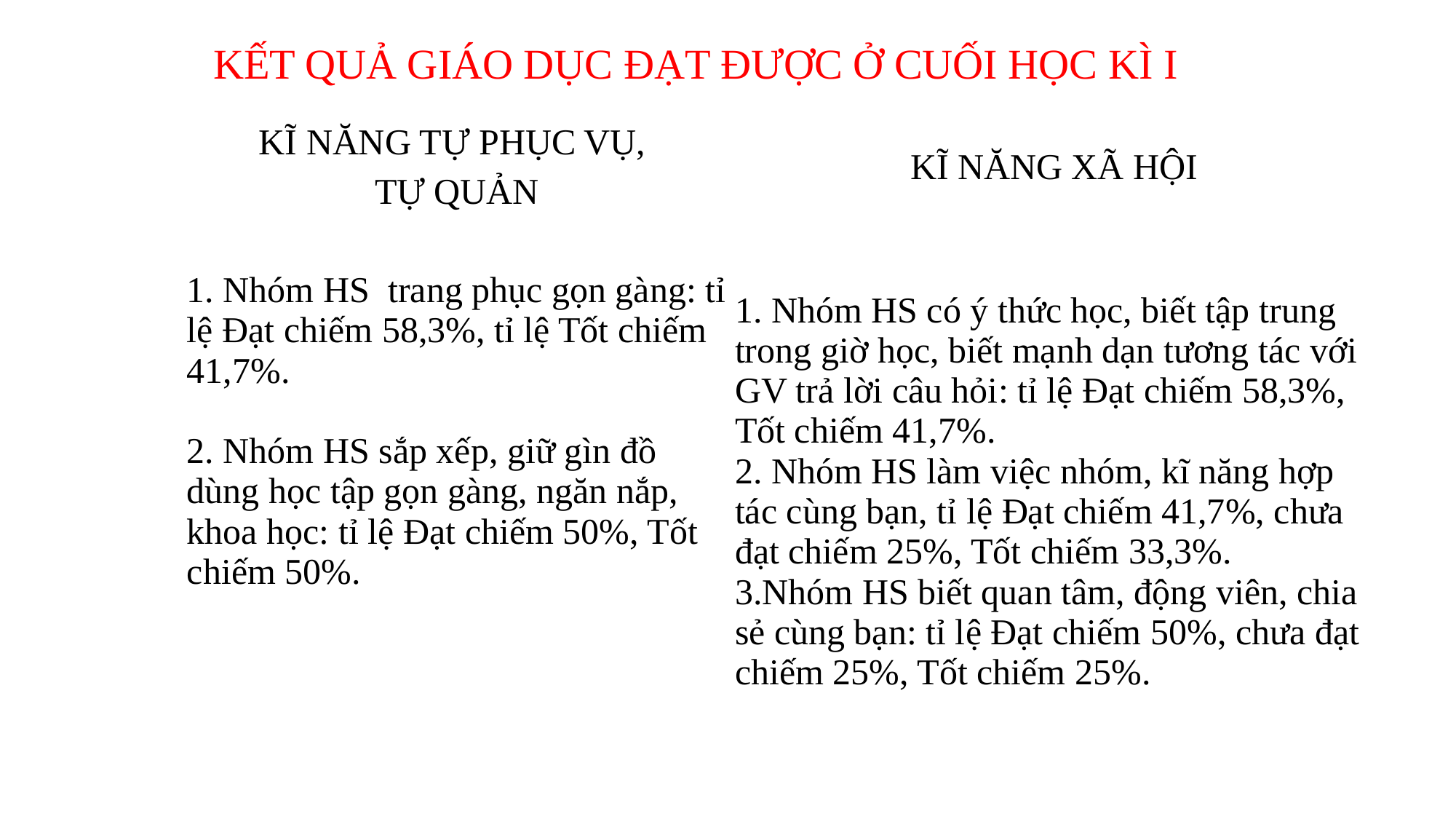

KẾT QUẢ GIÁO DỤC ĐẠT ĐƯỢC Ở CUỐI HỌC KÌ I
| KĨ NĂNG TỰ PHỤC VỤ, TỰ QUẢN | KĨ NĂNG XÃ HỘI |
| --- | --- |
| 1. Nhóm HS trang phục gọn gàng: tỉ lệ Đạt chiếm 58,3%, tỉ lệ Tốt chiếm 41,7%. 2. Nhóm HS sắp xếp, giữ gìn đồ dùng học tập gọn gàng, ngăn nắp, khoa học: tỉ lệ Đạt chiếm 50%, Tốt chiếm 50%. | 1. Nhóm HS có ý thức học, biết tập trung trong giờ học, biết mạnh dạn tương tác với GV trả lời câu hỏi: tỉ lệ Đạt chiếm 58,3%, Tốt chiếm 41,7%. 2. Nhóm HS làm việc nhóm, kĩ năng hợp tác cùng bạn, tỉ lệ Đạt chiếm 41,7%, chưa đạt chiếm 25%, Tốt chiếm 33,3%. 3.Nhóm HS biết quan tâm, động viên, chia sẻ cùng bạn: tỉ lệ Đạt chiếm 50%, chưa đạt chiếm 25%, Tốt chiếm 25%. |